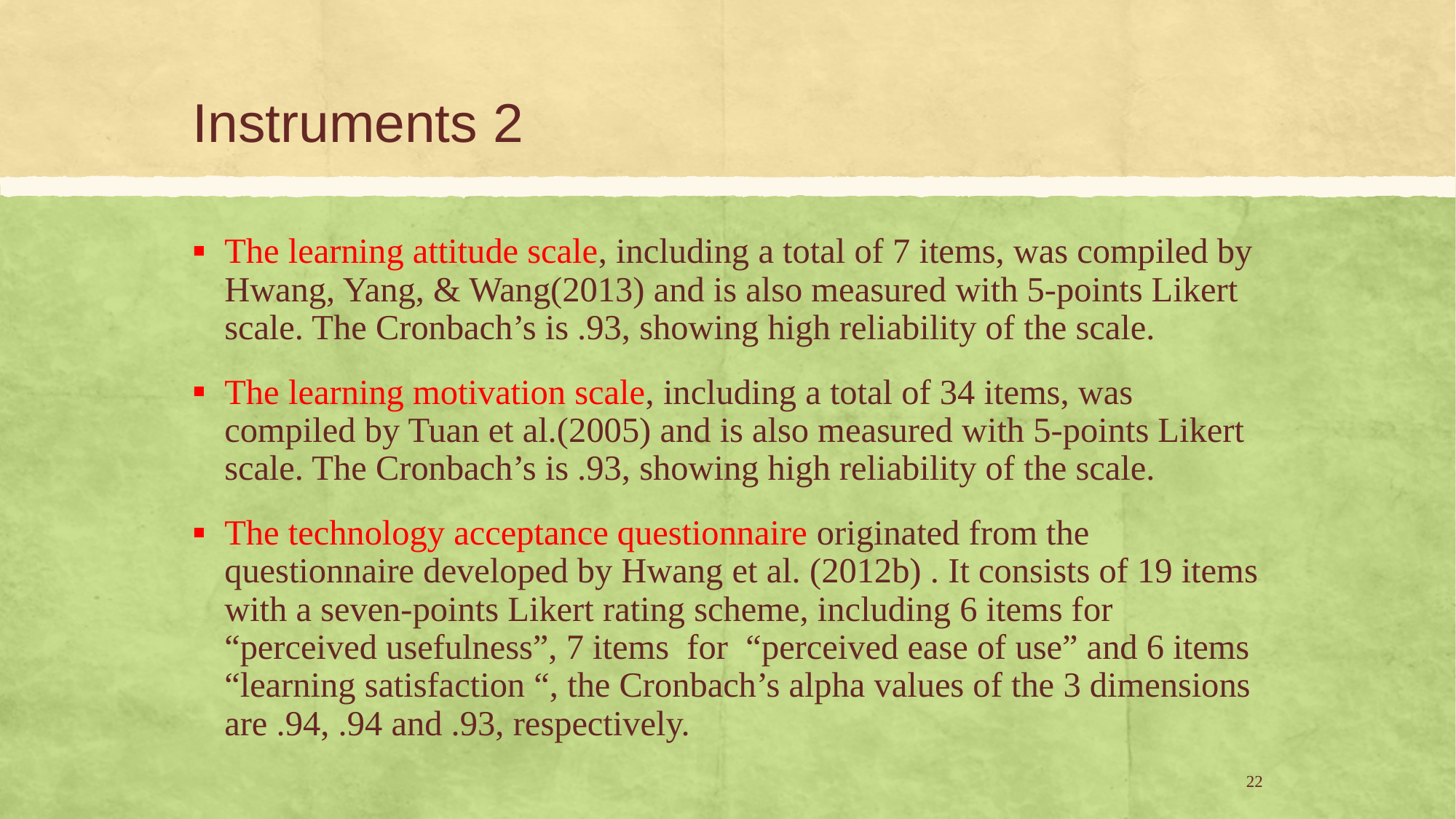

# Instruments 2
The learning attitude scale, including a total of 7 items, was compiled by Hwang, Yang, & Wang(2013) and is also measured with 5-points Likert scale. The Cronbach’s is .93, showing high reliability of the scale.
The learning motivation scale, including a total of 34 items, was compiled by Tuan et al.(2005) and is also measured with 5-points Likert scale. The Cronbach’s is .93, showing high reliability of the scale.
The technology acceptance questionnaire originated from the questionnaire developed by Hwang et al. (2012b) . It consists of 19 items with a seven-points Likert rating scheme, including 6 items for “perceived usefulness”, 7 items  for  “perceived ease of use” and 6 items “learning satisfaction “, the Cronbach’s alpha values of the 3 dimensions are .94, .94 and .93, respectively.
22